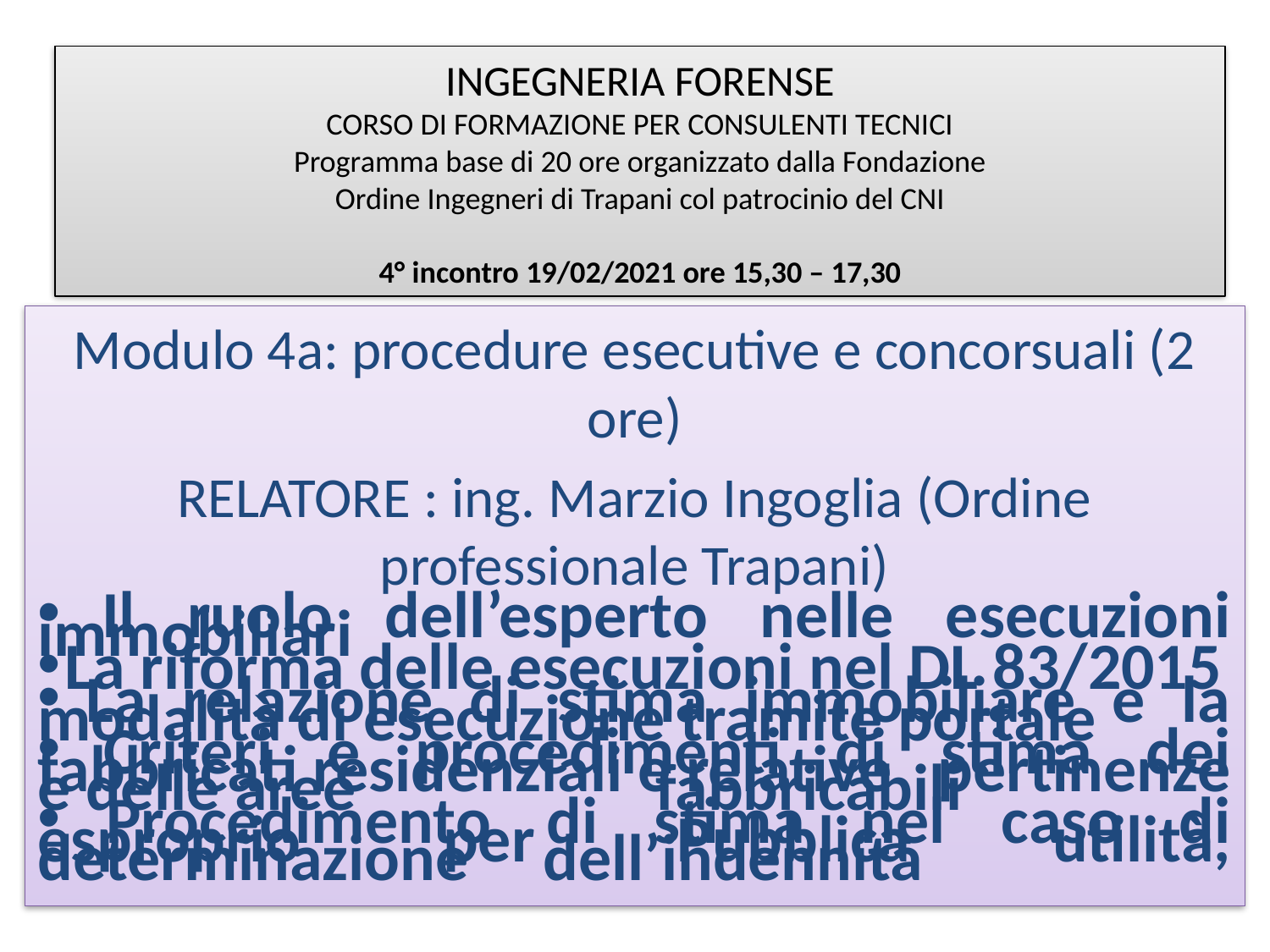

# INGEGNERIA FORENSE CORSO DI FORMAZIONE PER CONSULENTI TECNICI Programma base di 20 ore organizzato dalla Fondazione Ordine Ingegneri di Trapani col patrocinio del CNI 4° incontro 19/02/2021 ore 15,30 – 17,30
Modulo 4a: procedure esecutive e concorsuali (2 ore)
RELATORE : ing. Marzio Ingoglia (Ordine professionale Trapani)

 Il ruolo dell’esperto nelle esecuzioni immobiliari
 La riforma delle esecuzioni nel DL 83/2015
 La relazione di stima immobiliare e la modalità di esecuzione tramite portale
 Criteri e procedimenti di stima dei fabbricati residenziali e relative   pertinenze e delle aree                    fabbricabili
 Procedimento di stima nel caso di esproprio per Pubblica utilità, determinazione     dell’indennità